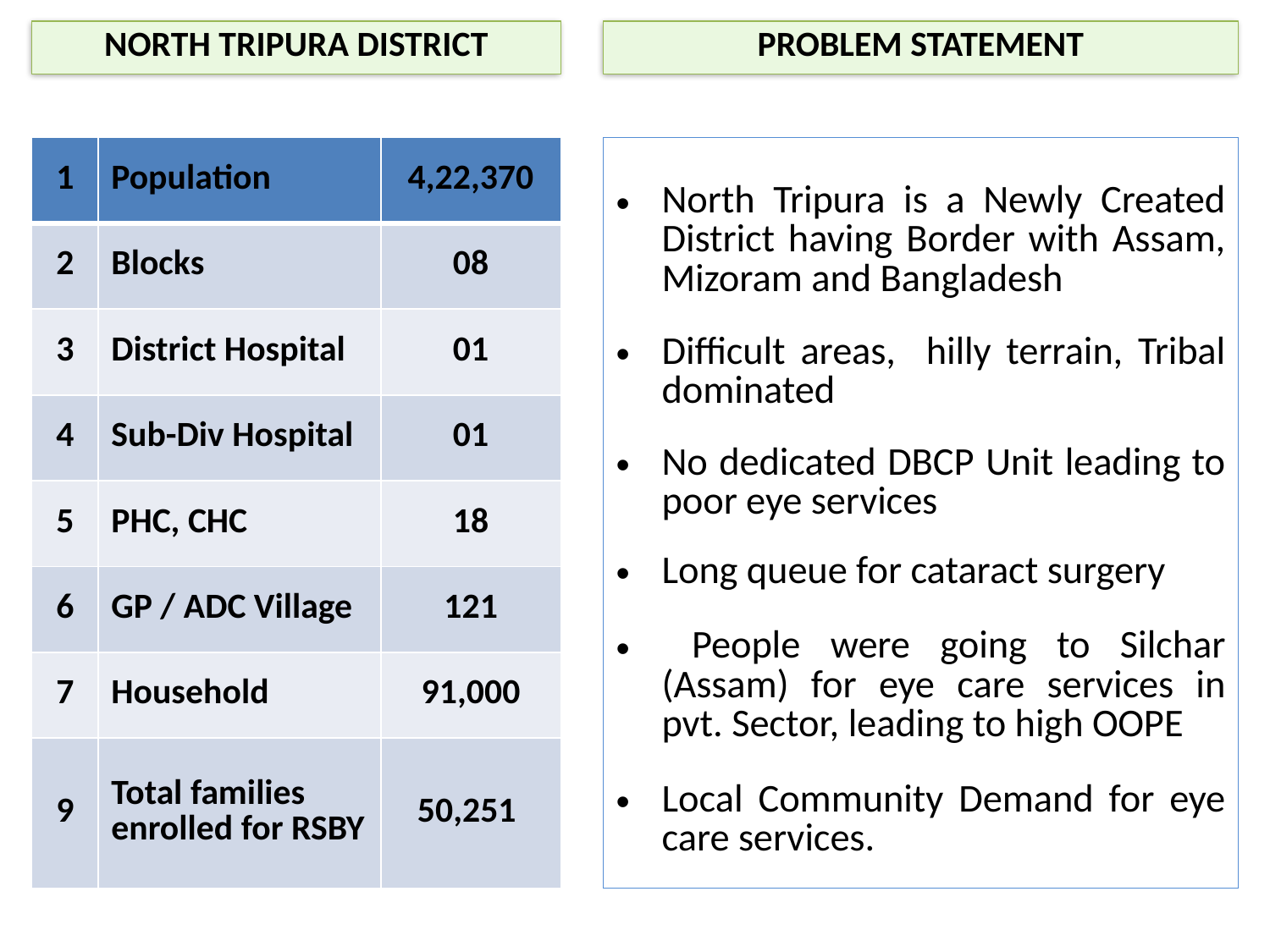

NORTH TRIPURA DISTRICT
PROBLEM STATEMENT
| 1 | Population | 4,22,370 |
| --- | --- | --- |
| 2 | Blocks | 08 |
| 3 | District Hospital | 01 |
| 4 | Sub-Div Hospital | 01 |
| 5 | PHC, CHC | 18 |
| 6 | GP / ADC Village | 121 |
| 7 | Household | 91,000 |
| 9 | Total families enrolled for RSBY | 50,251 |

North Tripura is a Newly Created District having Border with Assam, Mizoram and Bangladesh

Difficult areas,  hilly terrain, Tribal dominated

No dedicated DBCP Unit leading to poor eye services

Long queue for cataract surgery

 People were going to Silchar (Assam) for eye care services in pvt. Sector, leading to high OOPE

Local Community Demand for eye care services.